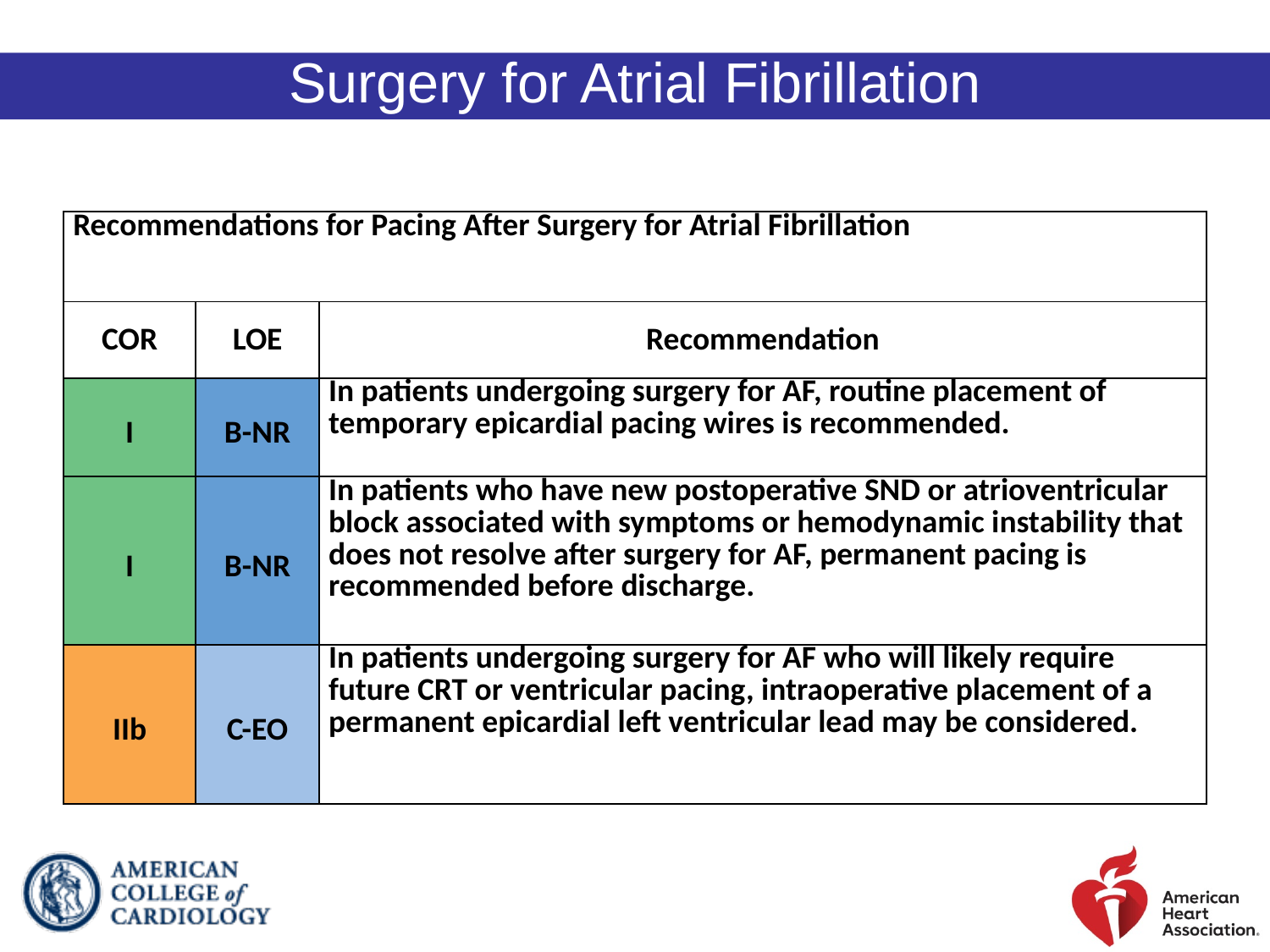

Surgery for Atrial Fibrillation
| Recommendations for Pacing After Surgery for Atrial Fibrillation |  |  |
| --- | --- | --- |
| COR | LOE | Recommendation |
| I | B-NR | In patients undergoing surgery for AF, routine placement of temporary epicardial pacing wires is recommended. |
| I | B-NR | In patients who have new postoperative SND or atrioventricular block associated with symptoms or hemodynamic instability that does not resolve after surgery for AF, permanent pacing is recommended before discharge. |
| IIb | C-EO | In patients undergoing surgery for AF who will likely require future CRT or ventricular pacing, intraoperative placement of a permanent epicardial left ventricular lead may be considered. |